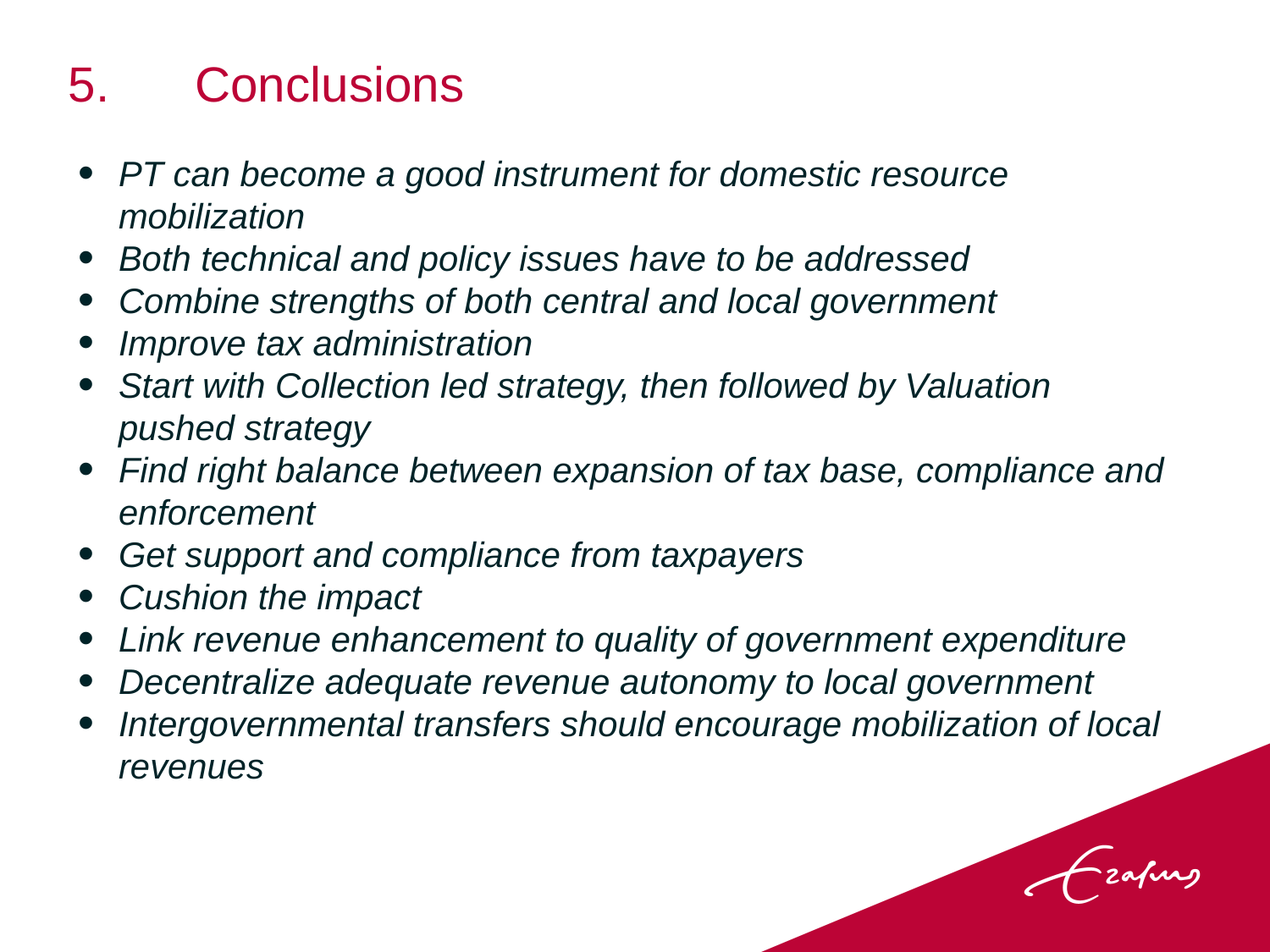

# 5.	Conclusions
PT can become a good instrument for domestic resource mobilization
Both technical and policy issues have to be addressed
Combine strengths of both central and local government
Improve tax administration
Start with Collection led strategy, then followed by Valuation pushed strategy
Find right balance between expansion of tax base, compliance and enforcement
Get support and compliance from taxpayers
Cushion the impact
Link revenue enhancement to quality of government expenditure
Decentralize adequate revenue autonomy to local government
Intergovernmental transfers should encourage mobilization of local revenues